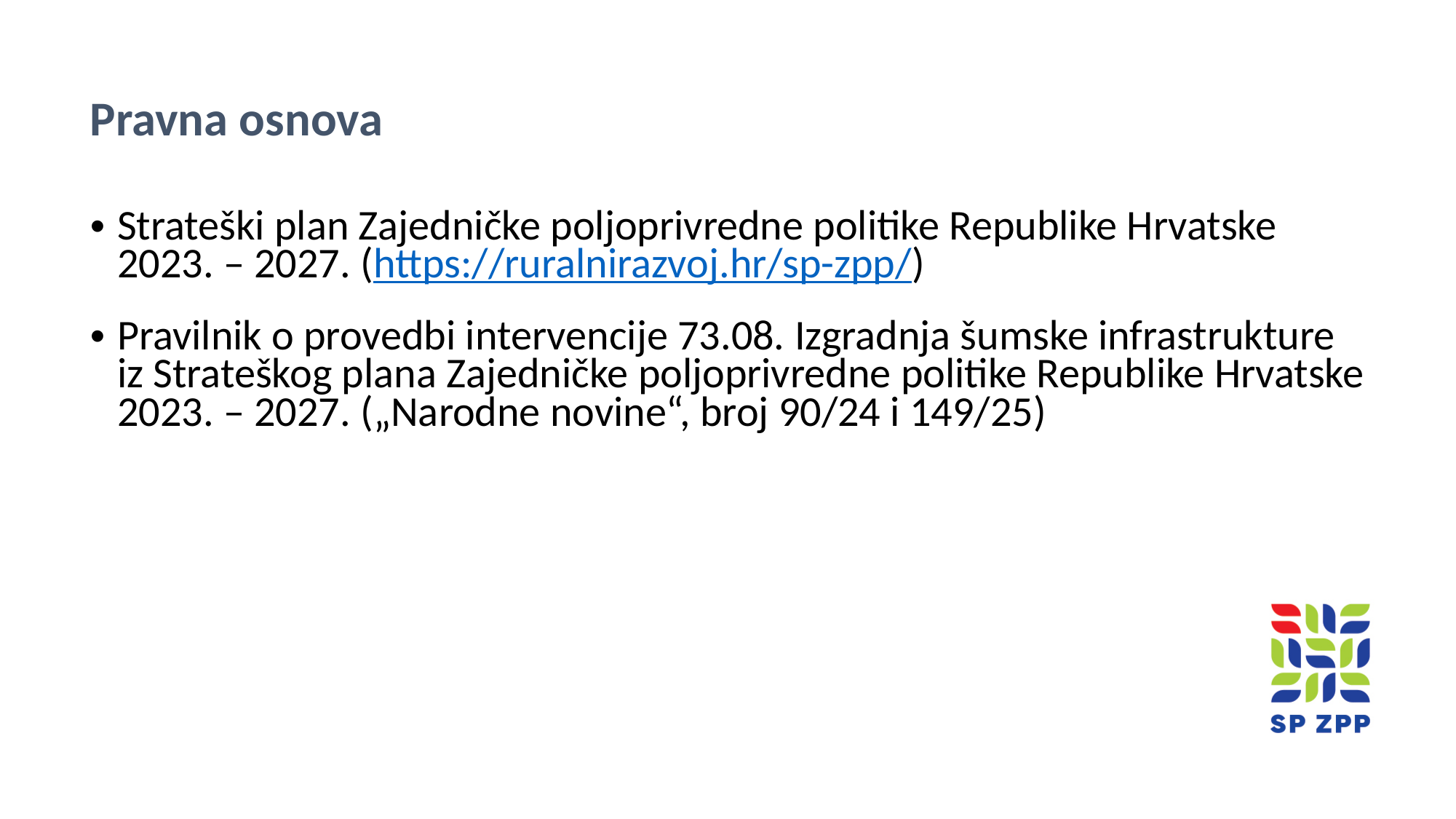

Pravna osnova
Strateški plan Zajedničke poljoprivredne politike Republike Hrvatske 2023. – 2027. (https://ruralnirazvoj.hr/sp-zpp/)
Pravilnik o provedbi intervencije 73.08. Izgradnja šumske infrastrukture iz Strateškog plana Zajedničke poljoprivredne politike Republike Hrvatske 2023. – 2027. („Narodne novine“, broj 90/24 i 149/25)